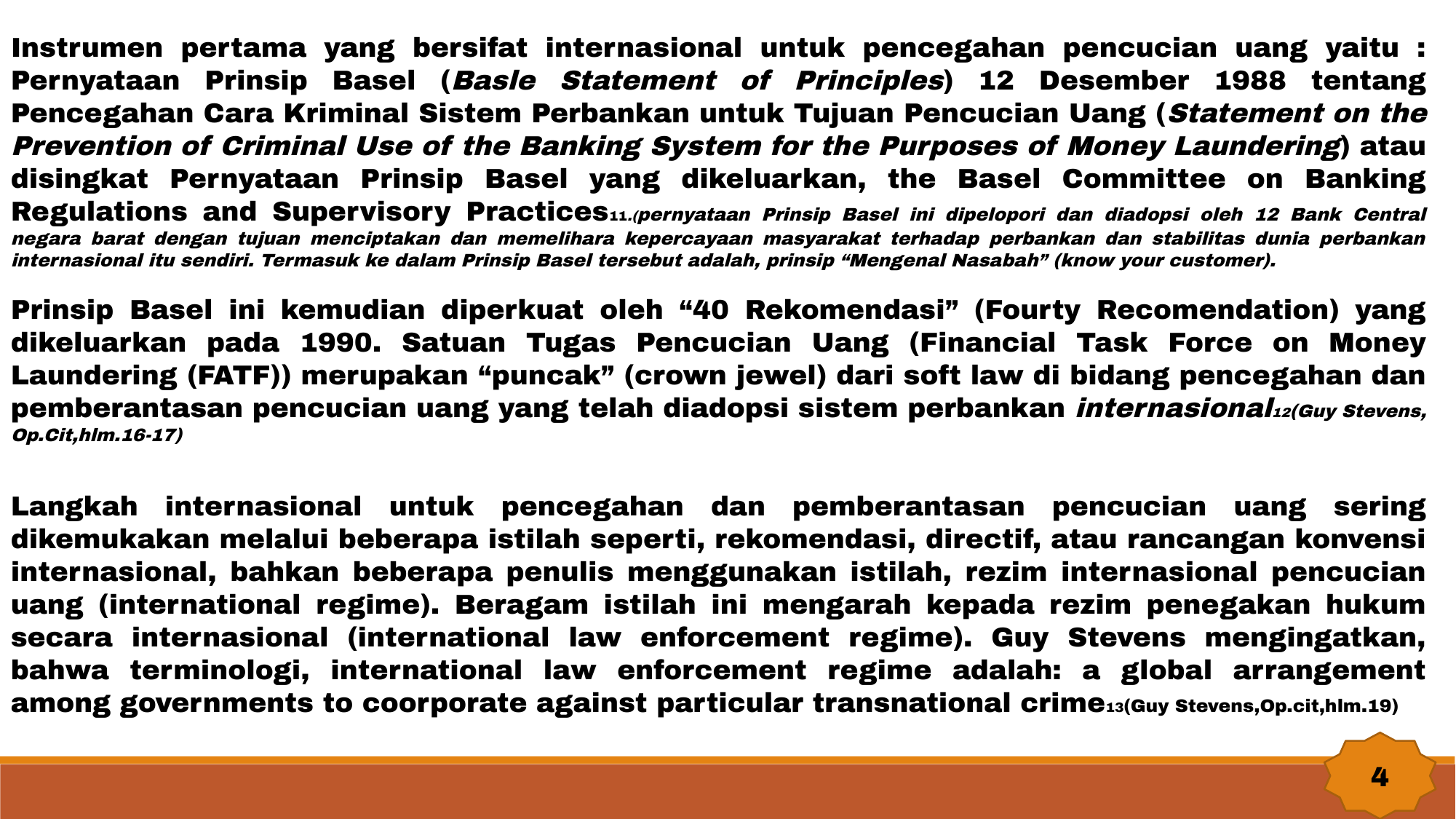

Instrumen pertama yang bersifat internasional untuk pencegahan pencucian uang yaitu : Pernyataan Prinsip Basel (Basle Statement of Principles) 12 Desember 1988 tentang Pencegahan Cara Kriminal Sistem Perbankan untuk Tujuan Pencucian Uang (Statement on the Prevention of Criminal Use of the Banking System for the Purposes of Money Laundering) atau disingkat Pernyataan Prinsip Basel yang dikeluarkan, the Basel Committee on Banking Regulations and Supervisory Practices11.(pernyataan Prinsip Basel ini dipelopori dan diadopsi oleh 12 Bank Central negara barat dengan tujuan menciptakan dan memelihara kepercayaan masyarakat terhadap perbankan dan stabilitas dunia perbankan internasional itu sendiri. Termasuk ke dalam Prinsip Basel tersebut adalah, prinsip “Mengenal Nasabah” (know your customer).

Prinsip Basel ini kemudian diperkuat oleh “40 Rekomendasi” (Fourty Recomendation) yang dikeluarkan pada 1990. Satuan Tugas Pencucian Uang (Financial Task Force on Money Laundering (FATF)) merupakan “puncak” (crown jewel) dari soft law di bidang pencegahan dan pemberantasan pencucian uang yang telah diadopsi sistem perbankan internasional12(Guy Stevens, Op.Cit,hlm.16-17)

Langkah internasional untuk pencegahan dan pemberantasan pencucian uang sering dikemukakan melalui beberapa istilah seperti, rekomendasi, directif, atau rancangan konvensi internasional, bahkan beberapa penulis menggunakan istilah, rezim internasional pencucian uang (international regime). Beragam istilah ini mengarah kepada rezim penegakan hukum secara internasional (international law enforcement regime). Guy Stevens mengingatkan, bahwa terminologi, international law enforcement regime adalah: a global arrangement among governments to coorporate against particular transnational crime13(Guy Stevens,Op.cit,hlm.19)
4